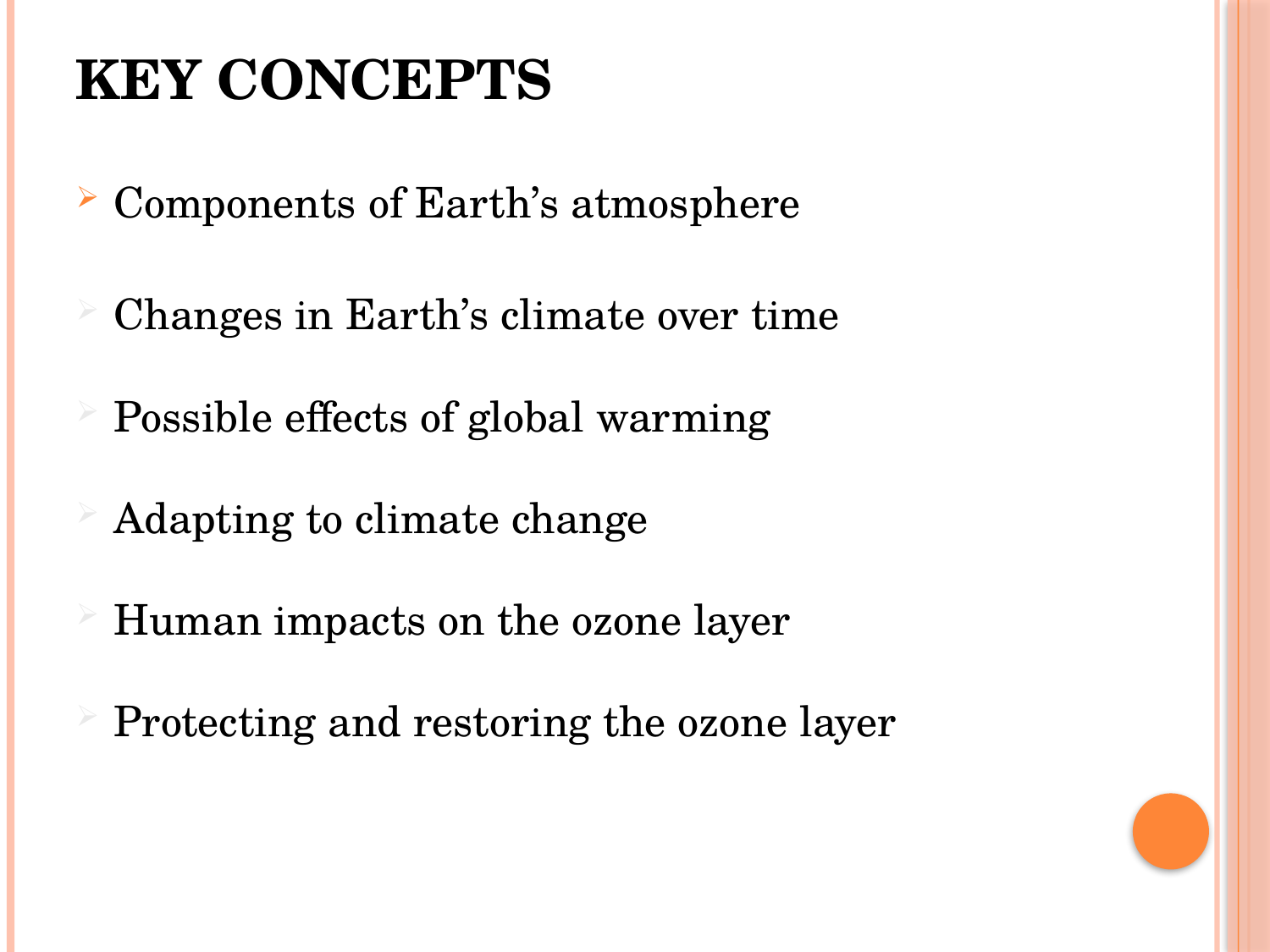

# Key Concepts
Components of Earth’s atmosphere

Changes in Earth’s climate over time

Possible effects of global warming

Adapting to climate change

Human impacts on the ozone layer

Protecting and restoring the ozone layer